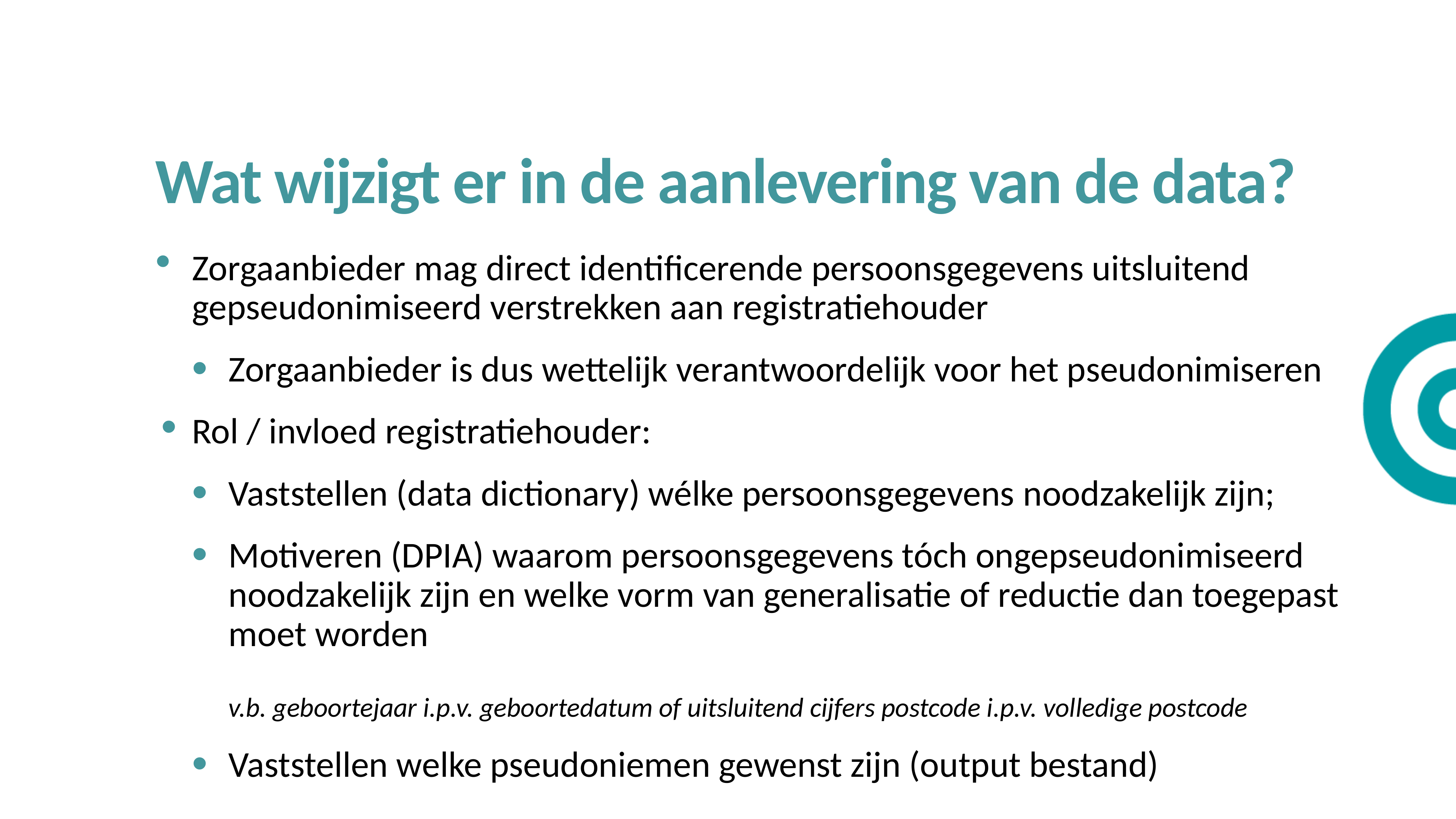

Wat wijzigt er in de aanlevering van de data?
Zorgaanbieder mag direct identificerende persoonsgegevens uitsluitend gepseudonimiseerd verstrekken aan registratiehouder
Zorgaanbieder is dus wettelijk verantwoordelijk voor het pseudonimiseren
Rol / invloed registratiehouder:
Vaststellen (data dictionary) wélke persoonsgegevens noodzakelijk zijn;
Motiveren (DPIA) waarom persoonsgegevens tóch ongepseudonimiseerd noodzakelijk zijn en welke vorm van generalisatie of reductie dan toegepast moet worden
v.b. geboortejaar i.p.v. geboortedatum of uitsluitend cijfers postcode i.p.v. volledige postcode
Vaststellen welke pseudoniemen gewenst zijn (output bestand)